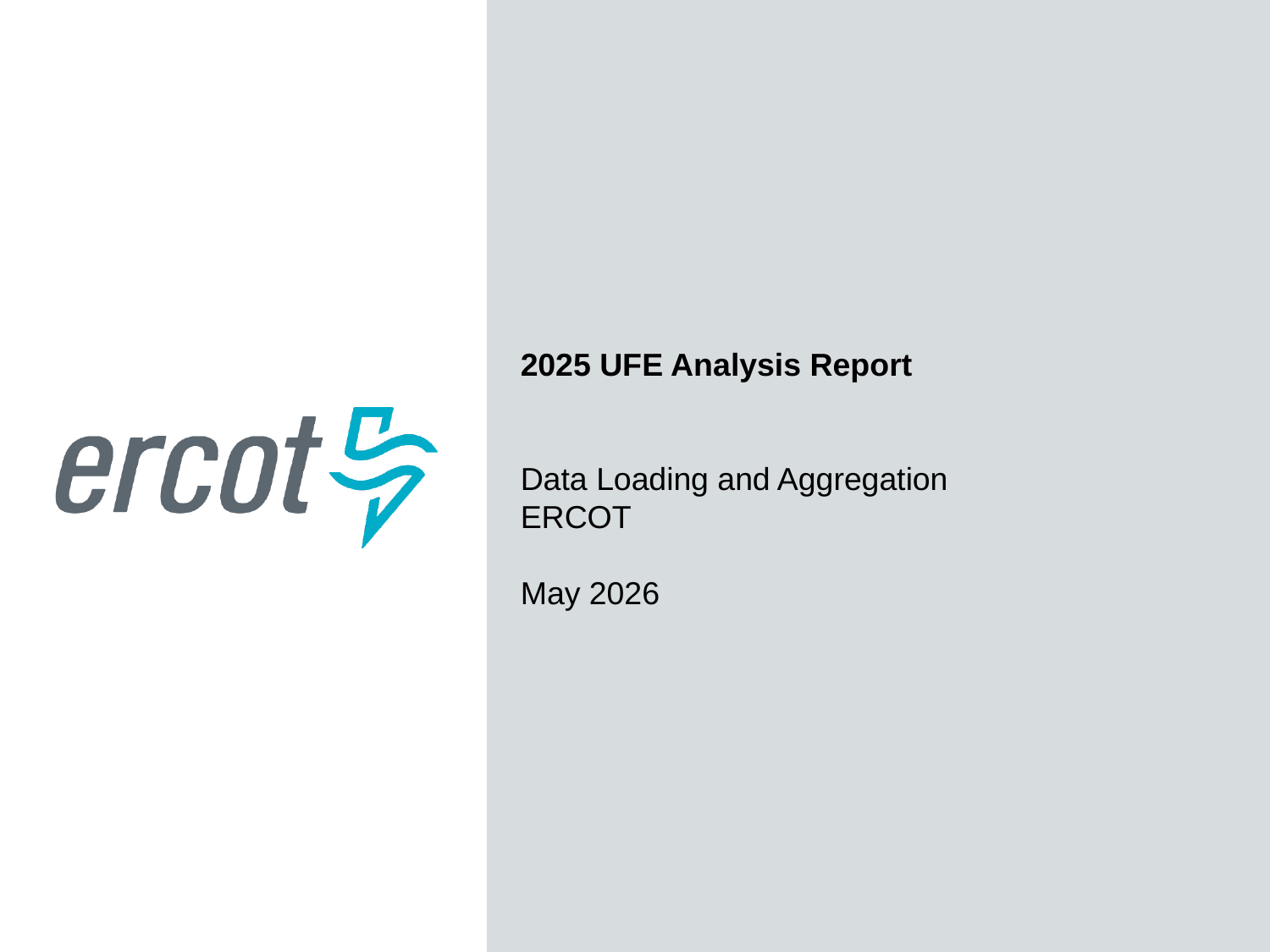

2025 UFE Analysis Report

Data Loading and Aggregation
ERCOT

May 2026